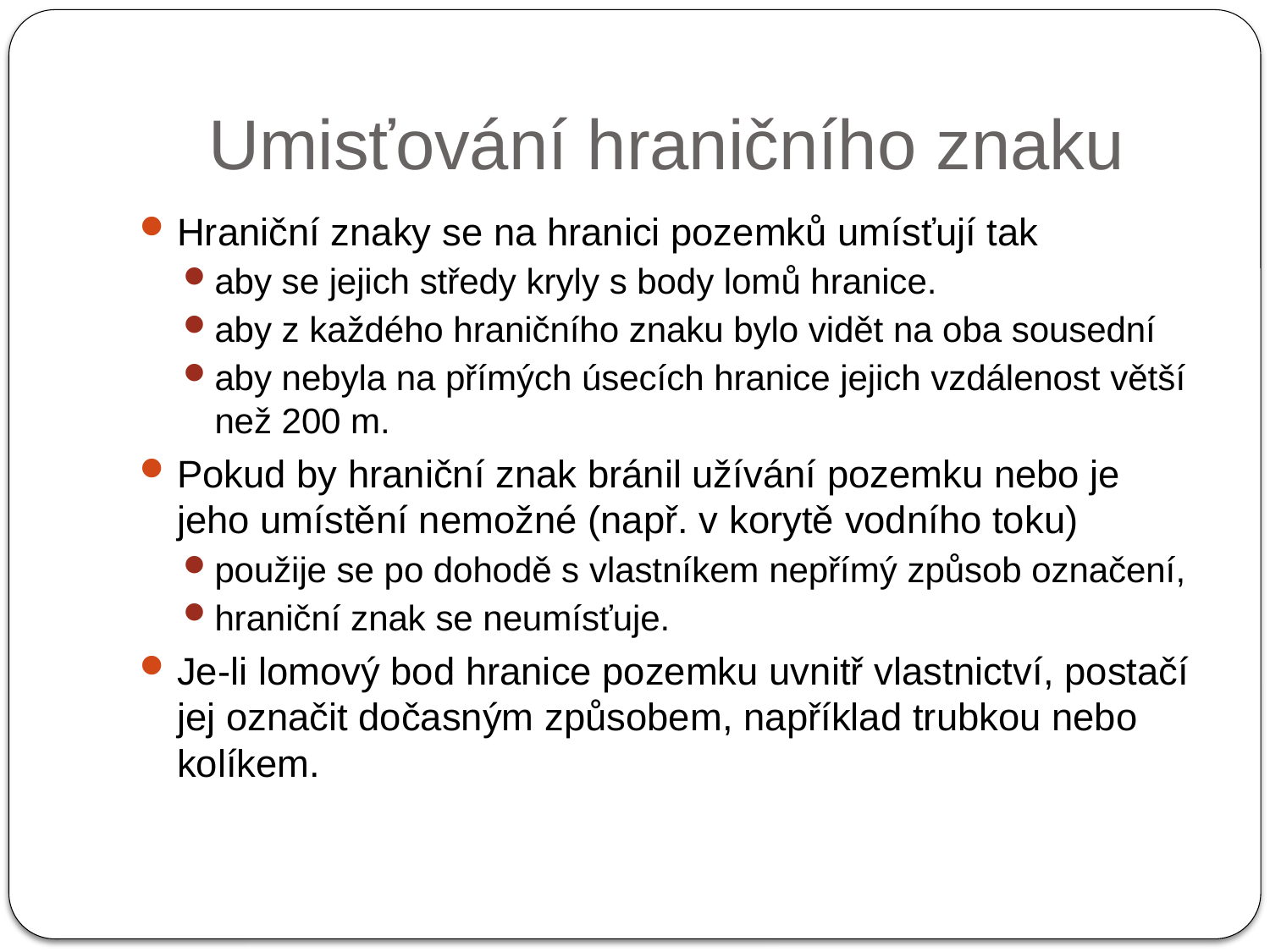

# Umisťování hraničního znaku
Hraniční znaky se na hranici pozemků umísťují tak
aby se jejich středy kryly s body lomů hranice.
aby z každého hraničního znaku bylo vidět na oba sousední
aby nebyla na přímých úsecích hranice jejich vzdálenost větší než 200 m.
Pokud by hraniční znak bránil užívání pozemku nebo je jeho umístění nemožné (např. v korytě vodního toku)
použije se po dohodě s vlastníkem nepřímý způsob označení,
hraniční znak se neumísťuje.
Je-li lomový bod hranice pozemku uvnitř vlastnictví, postačí jej označit dočasným způsobem, například trubkou nebo kolíkem.